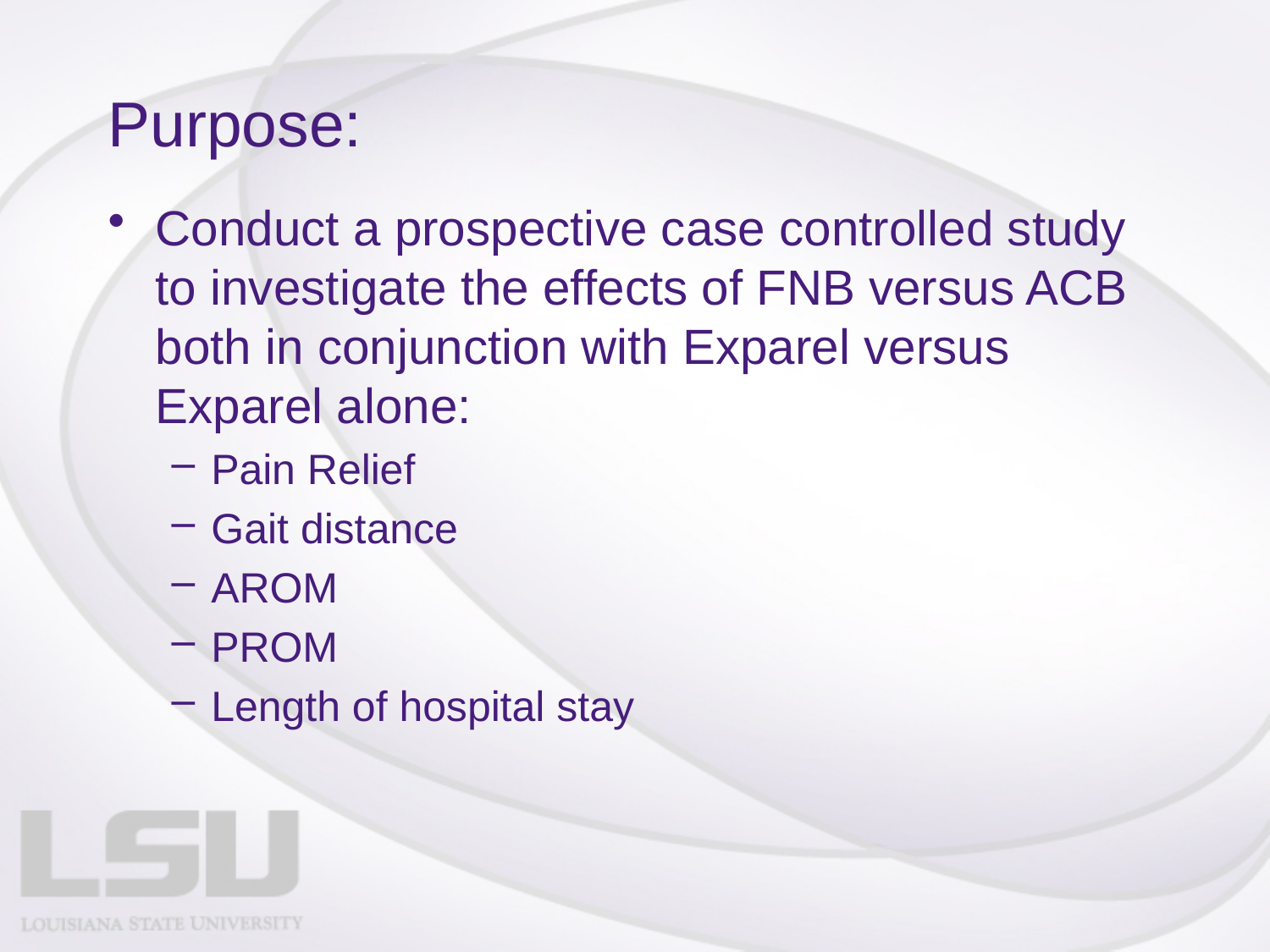

# Purpose:
Conduct a prospective case controlled study to investigate the effects of FNB versus ACB both in conjunction with Exparel versus Exparel alone:
Pain Relief
Gait distance
AROM
PROM
Length of hospital stay